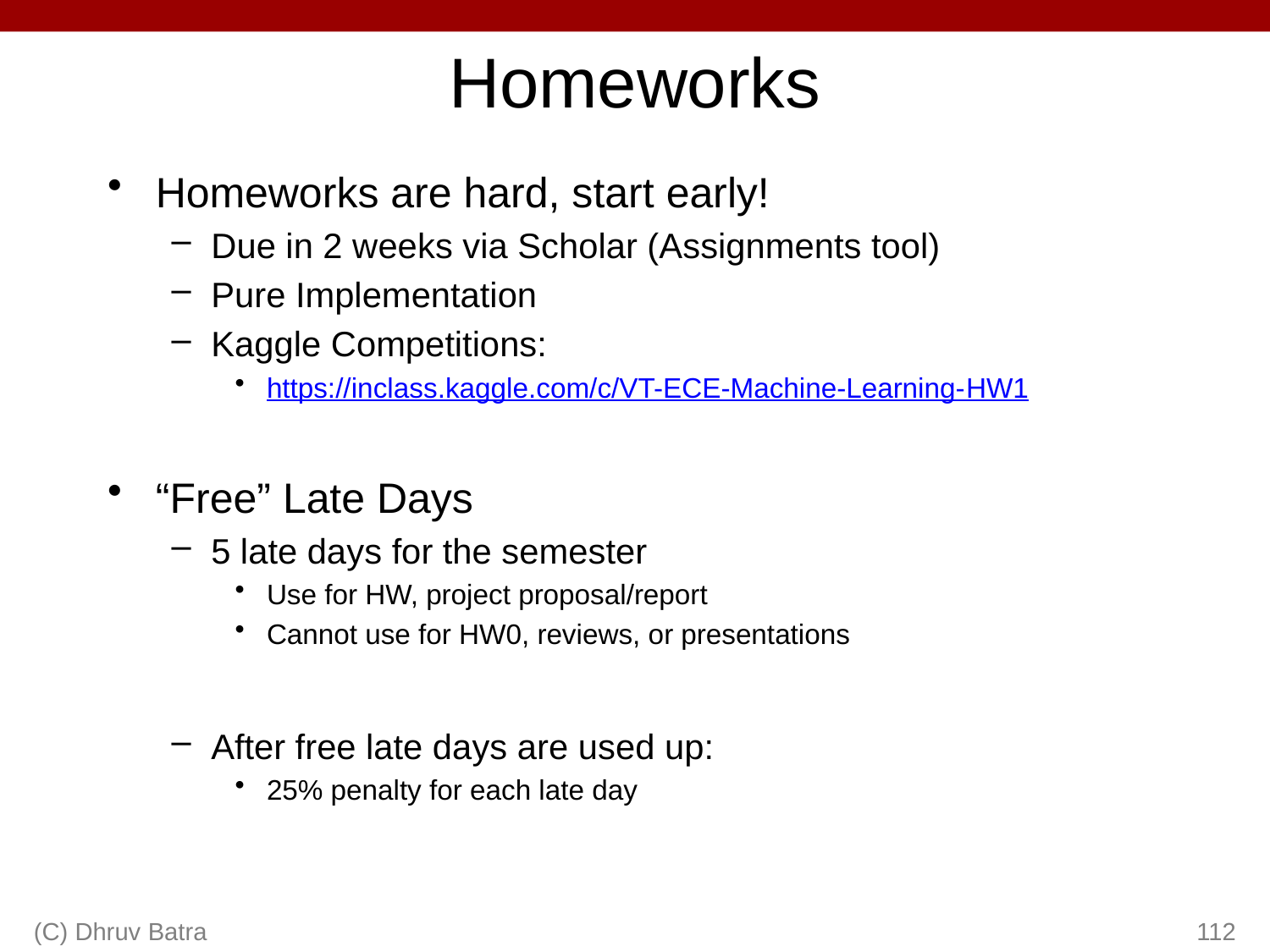

# Homeworks
Homeworks are hard, start early!
Due in 2 weeks via Scholar (Assignments tool)
Pure Implementation
Kaggle Competitions:
https://inclass.kaggle.com/c/VT-ECE-Machine-Learning-HW1

“Free” Late Days
5 late days for the semester
Use for HW, project proposal/report
Cannot use for HW0, reviews, or presentations

After free late days are used up:
25% penalty for each late day

(C) Dhruv Batra
112